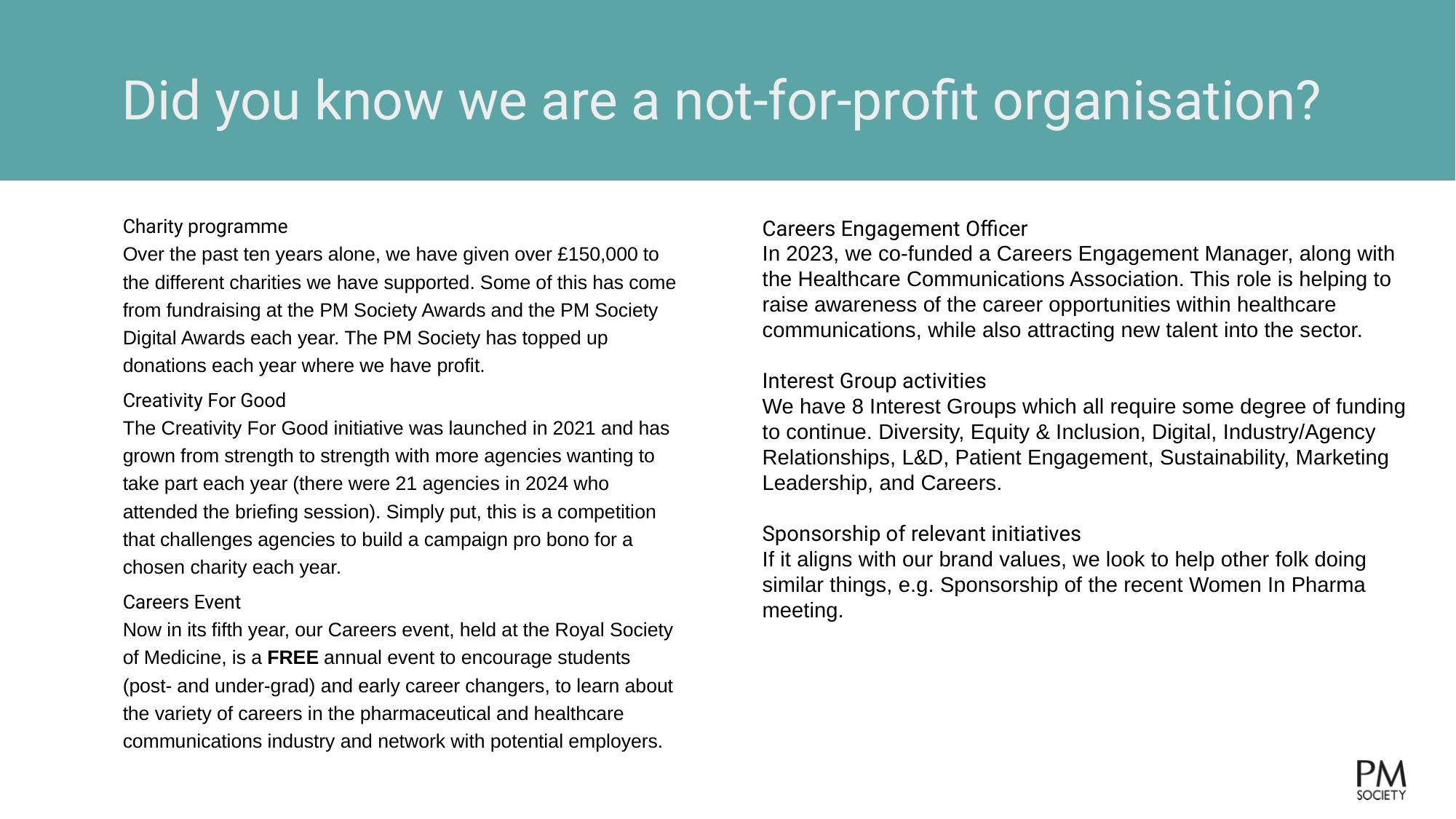

# Did you know we are a not-for-profit organisation?
Careers Engagement Officer
In 2023, we co-funded a Careers Engagement Manager, along with the Healthcare Communications Association. This role is helping to raise awareness of the career opportunities within healthcare communications, while also attracting new talent into the sector.

Interest Group activities
We have 8 Interest Groups which all require some degree of funding to continue. Diversity, Equity & Inclusion, Digital, Industry/Agency Relationships, L&D, Patient Engagement, Sustainability, Marketing Leadership, and Careers.

Sponsorship of relevant initiatives
If it aligns with our brand values, we look to help other folk doing similar things, e.g. Sponsorship of the recent Women In Pharma meeting.
Charity programme
Over the past ten years alone, we have given over £150,000 to the different charities we have supported. Some of this has come from fundraising at the PM Society Awards and the PM Society Digital Awards each year. The PM Society has topped up donations each year where we have profit.
Creativity For Good
The Creativity For Good initiative was launched in 2021 and has grown from strength to strength with more agencies wanting to take part each year (there were 21 agencies in 2024 who attended the briefing session). Simply put, this is a competition that challenges agencies to build a campaign pro bono for a chosen charity each year.
Careers Event
Now in its fifth year, our Careers event, held at the Royal Society of Medicine, is a FREE annual event to encourage students (post- and under-grad) and early career changers, to learn about the variety of careers in the pharmaceutical and healthcare communications industry and network with potential employers.